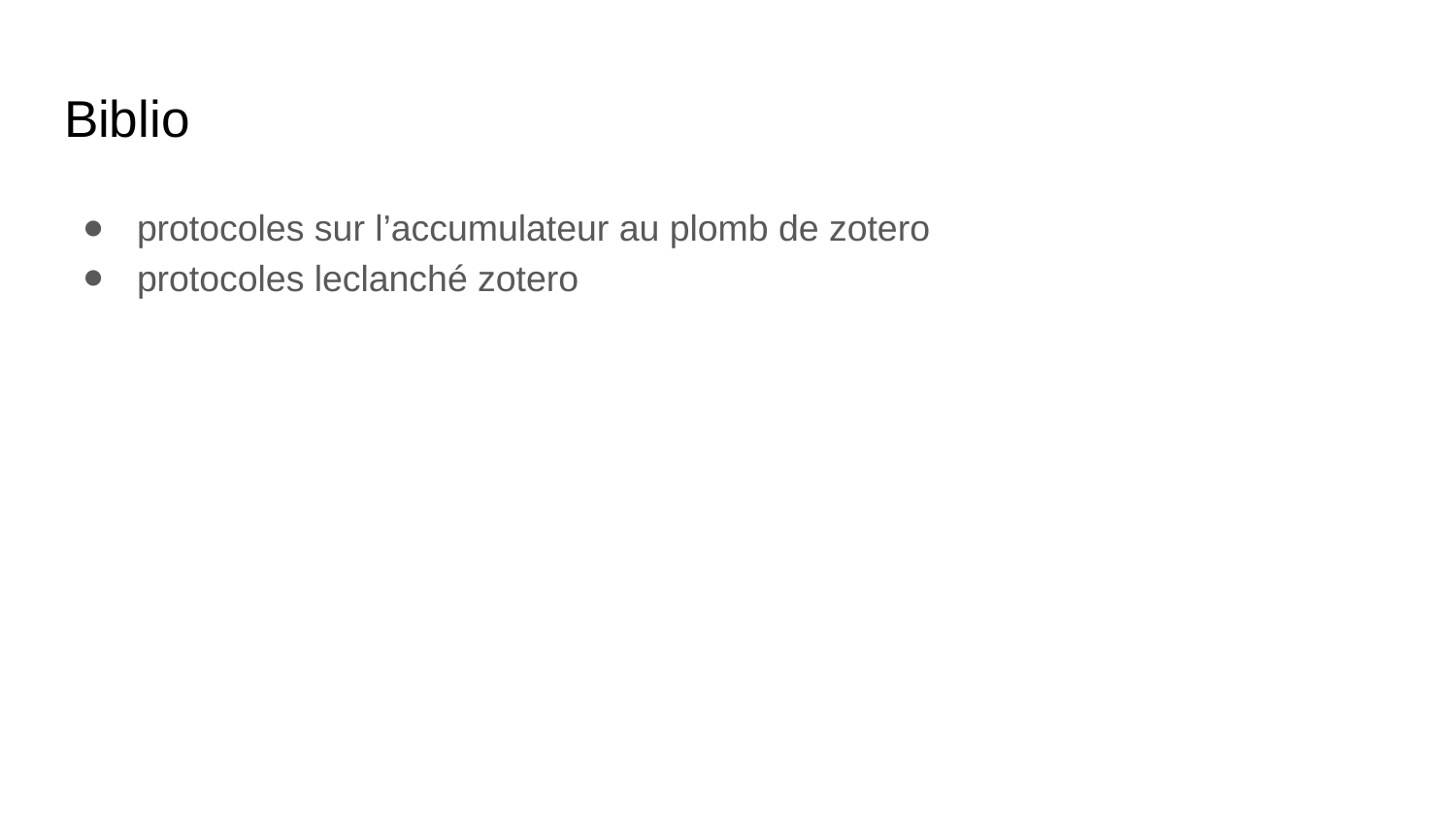

# Biblio
protocoles sur l’accumulateur au plomb de zotero
protocoles leclanché zotero